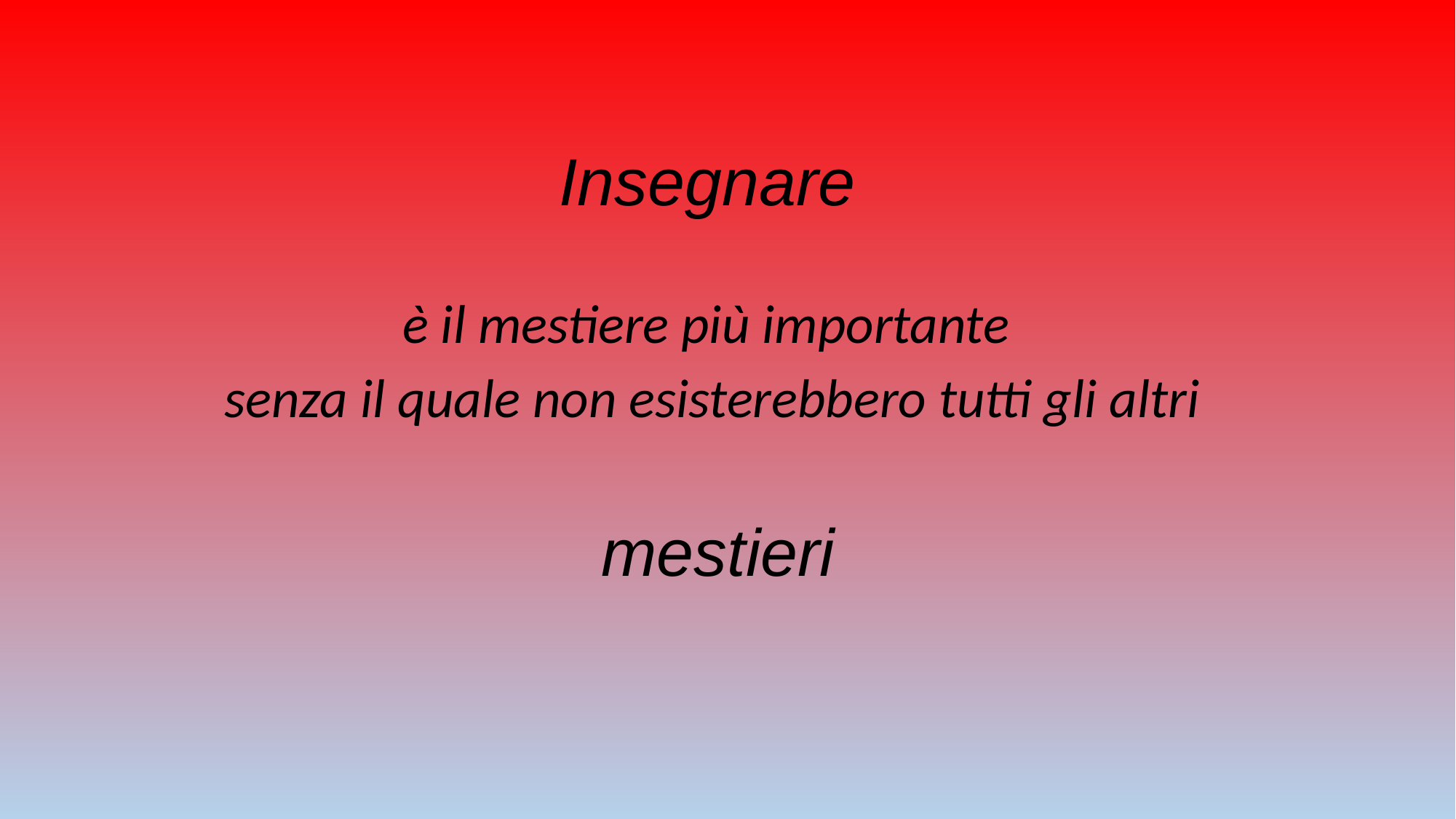

Insegnare

è il mestiere più importante
senza il quale non esisterebbero tutti gli altri

 mestieri